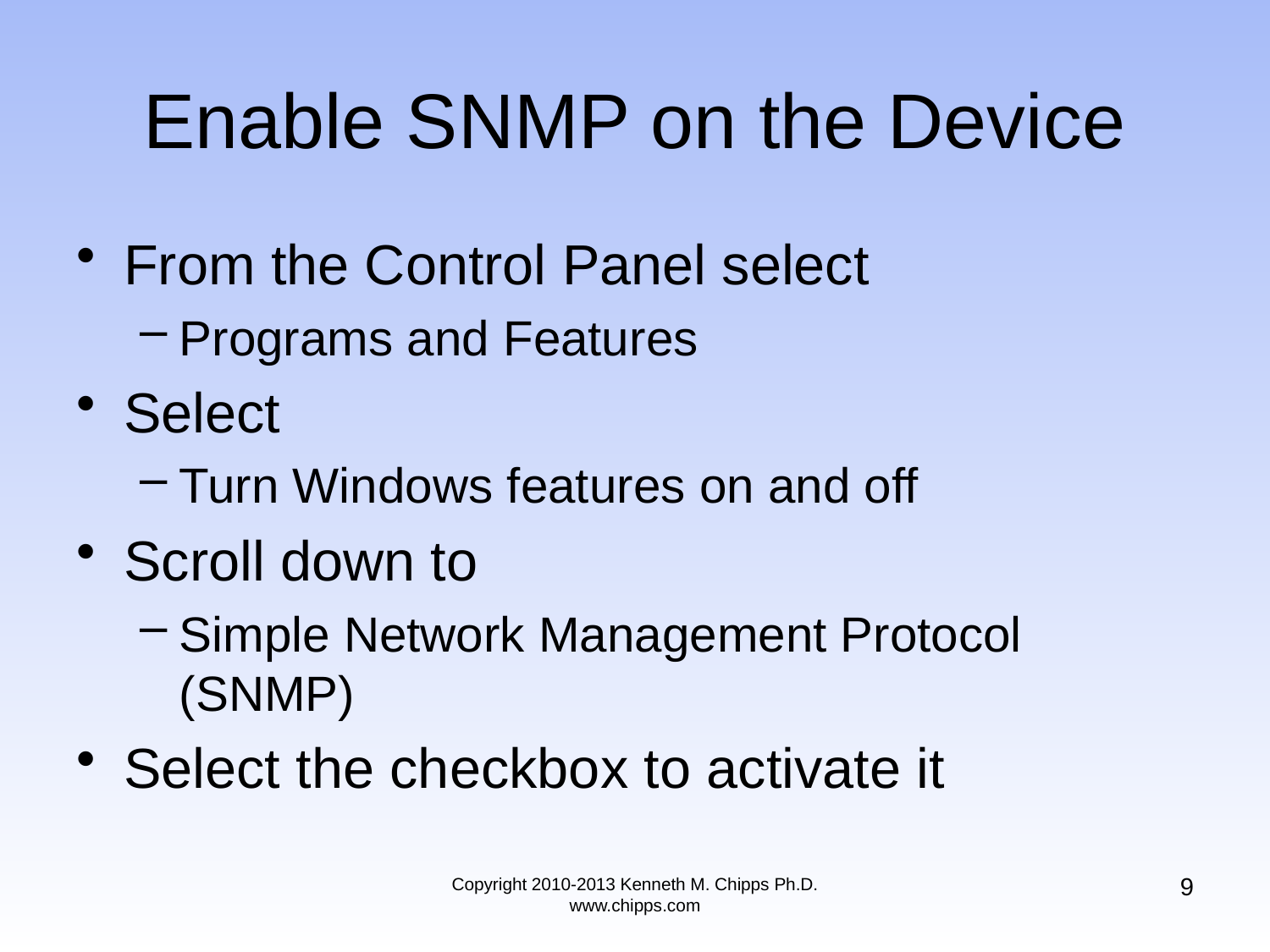

# Enable SNMP on the Device
From the Control Panel select
Programs and Features
Select
Turn Windows features on and off
Scroll down to
Simple Network Management Protocol (SNMP)
Select the checkbox to activate it
9
Copyright 2010-2013 Kenneth M. Chipps Ph.D. www.chipps.com